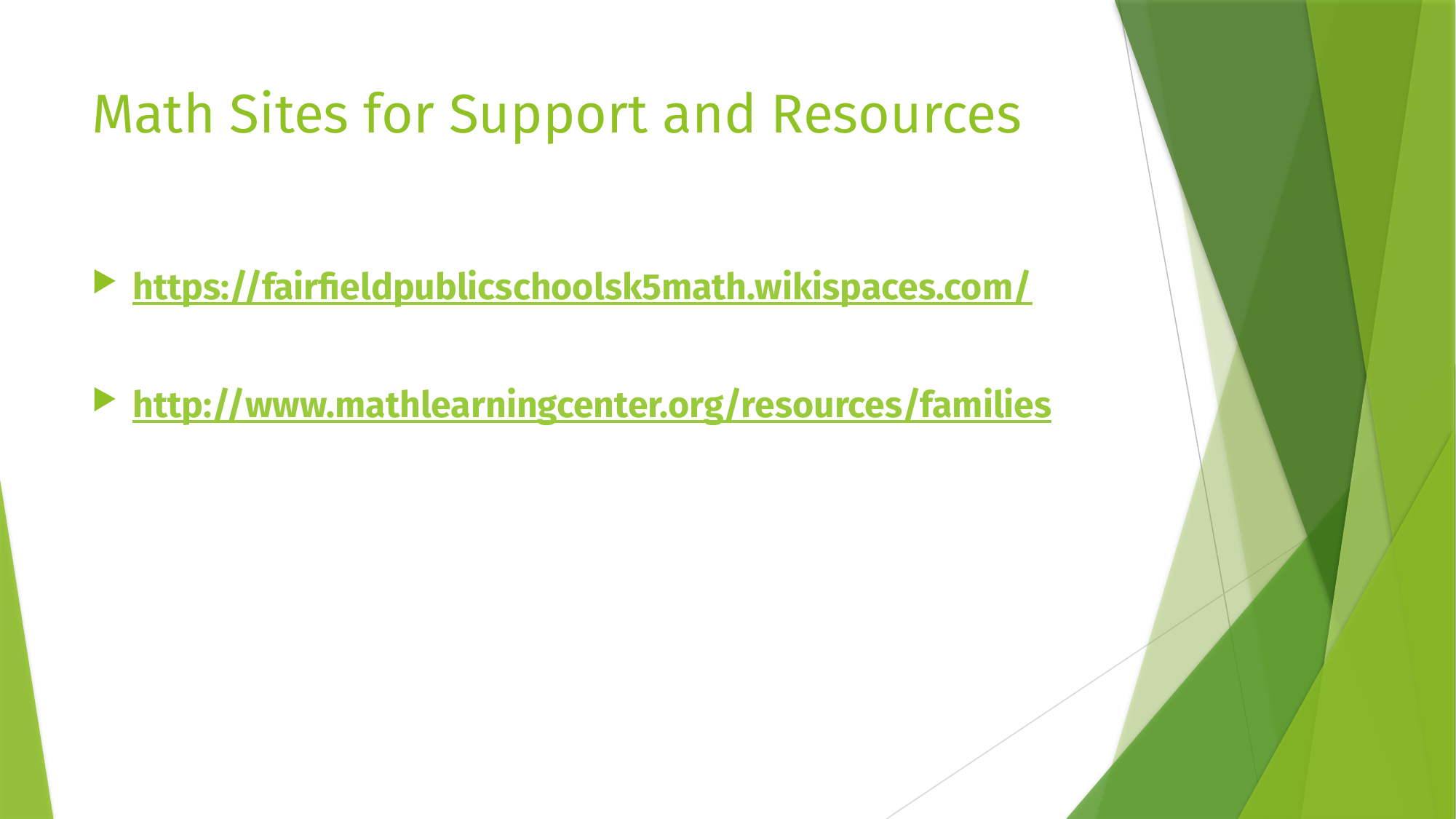

# Math Sites for Support and Resources
https://fairfieldpublicschoolsk5math.wikispaces.com/

http://www.mathlearningcenter.org/resources/families